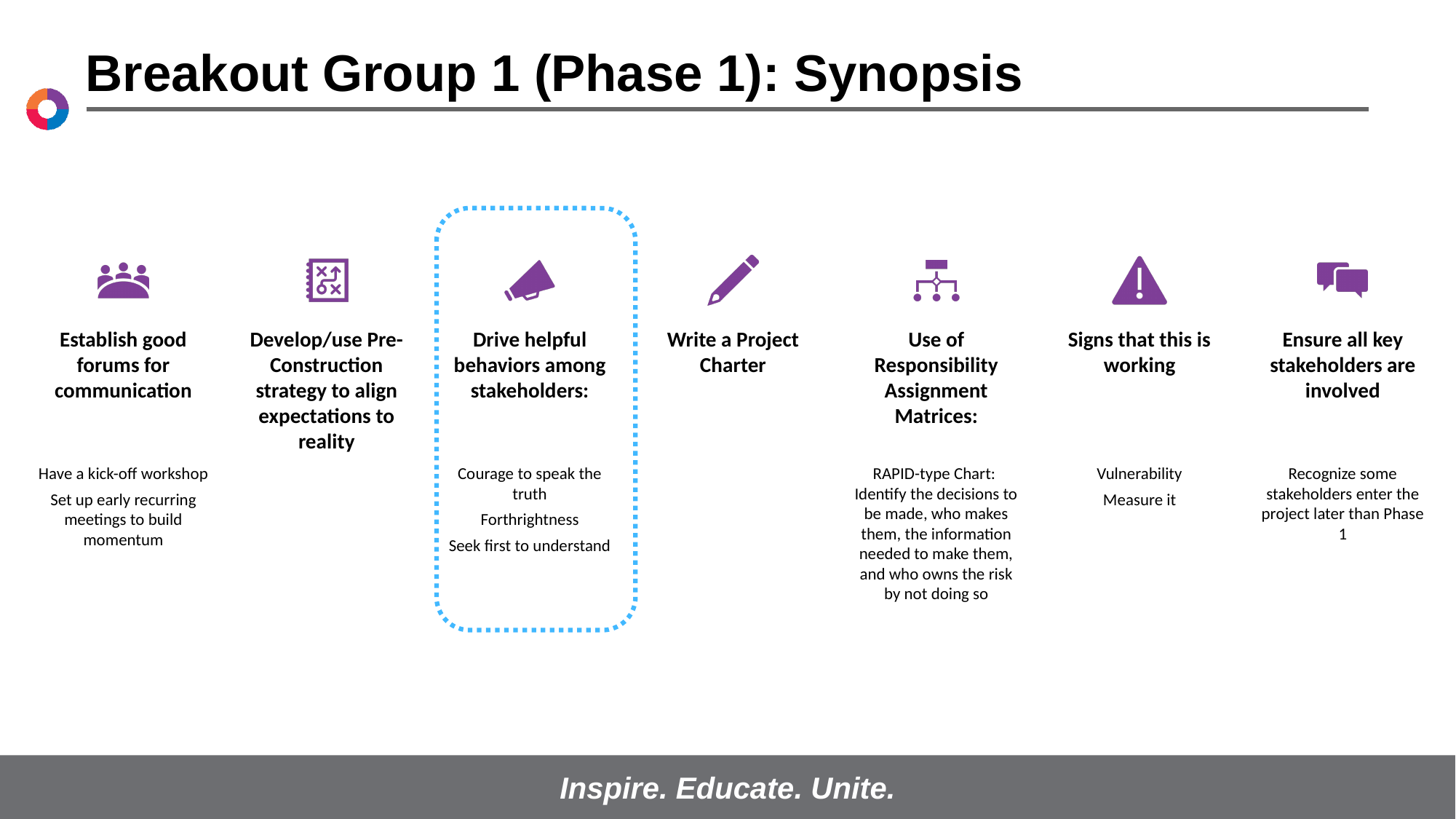

Breakout Group 1 (Phase 1): Synopsis
Establish good forums for communication
Have a kick-off workshop
Set up early recurring meetings to build momentum
Develop/use Pre-Construction strategy to align expectations to reality
Drive helpful behaviors among stakeholders:
Courage to speak the truth
Forthrightness
Seek first to understand
Write a Project Charter
Use of Responsibility Assignment Matrices:
RAPID-type Chart:  Identify the decisions to be made, who makes them, the information needed to make them, and who owns the risk by not doing so
Signs that this is working
Vulnerability
Measure it
Ensure all key stakeholders are involved
Recognize some stakeholders enter the project later than Phase 1